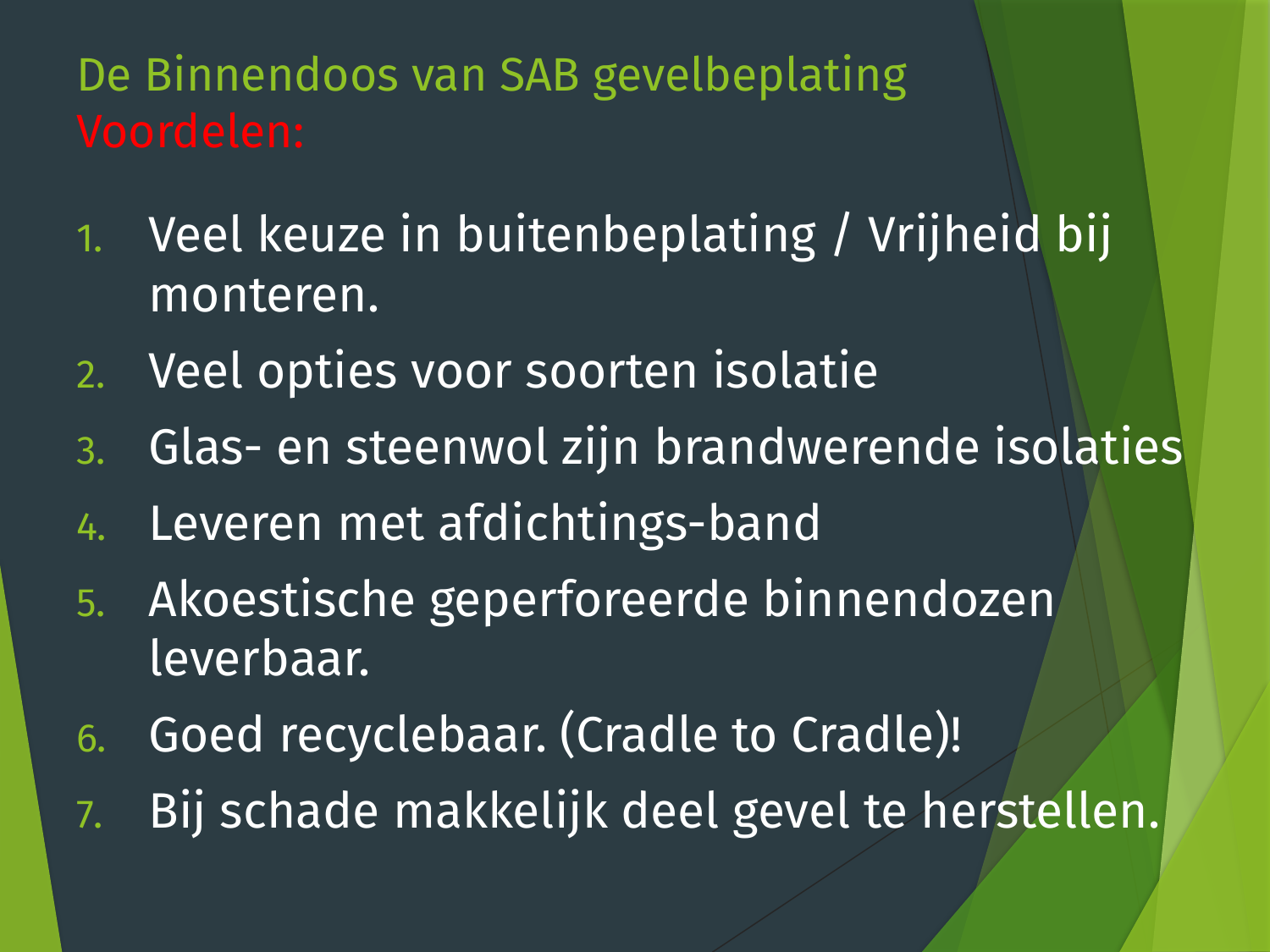

# De Binnendoos van SAB gevelbeplating Voordelen:
Veel keuze in buitenbeplating / Vrijheid bij monteren.
Veel opties voor soorten isolatie
Glas- en steenwol zijn brandwerende isolaties
Leveren met afdichtings-band
Akoestische geperforeerde binnendozen leverbaar.
Goed recyclebaar. (Cradle to Cradle)!
Bij schade makkelijk deel gevel te herstellen.